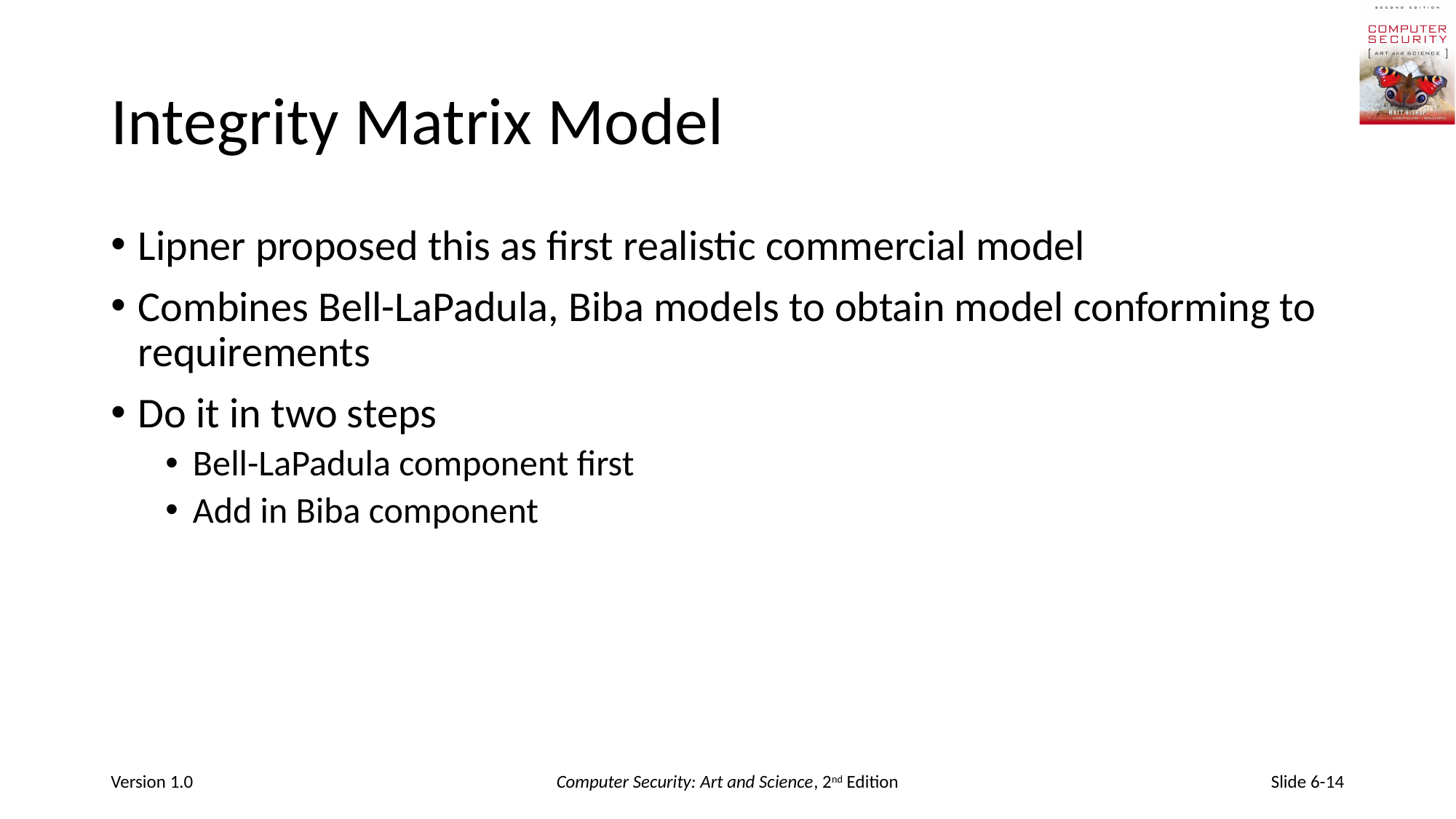

# Integrity Matrix Model
Lipner proposed this as first realistic commercial model
Combines Bell-LaPadula, Biba models to obtain model conforming to requirements
Do it in two steps
Bell-LaPadula component first
Add in Biba component
Version 1.0
Computer Security: Art and Science, 2nd Edition
Slide 6-14